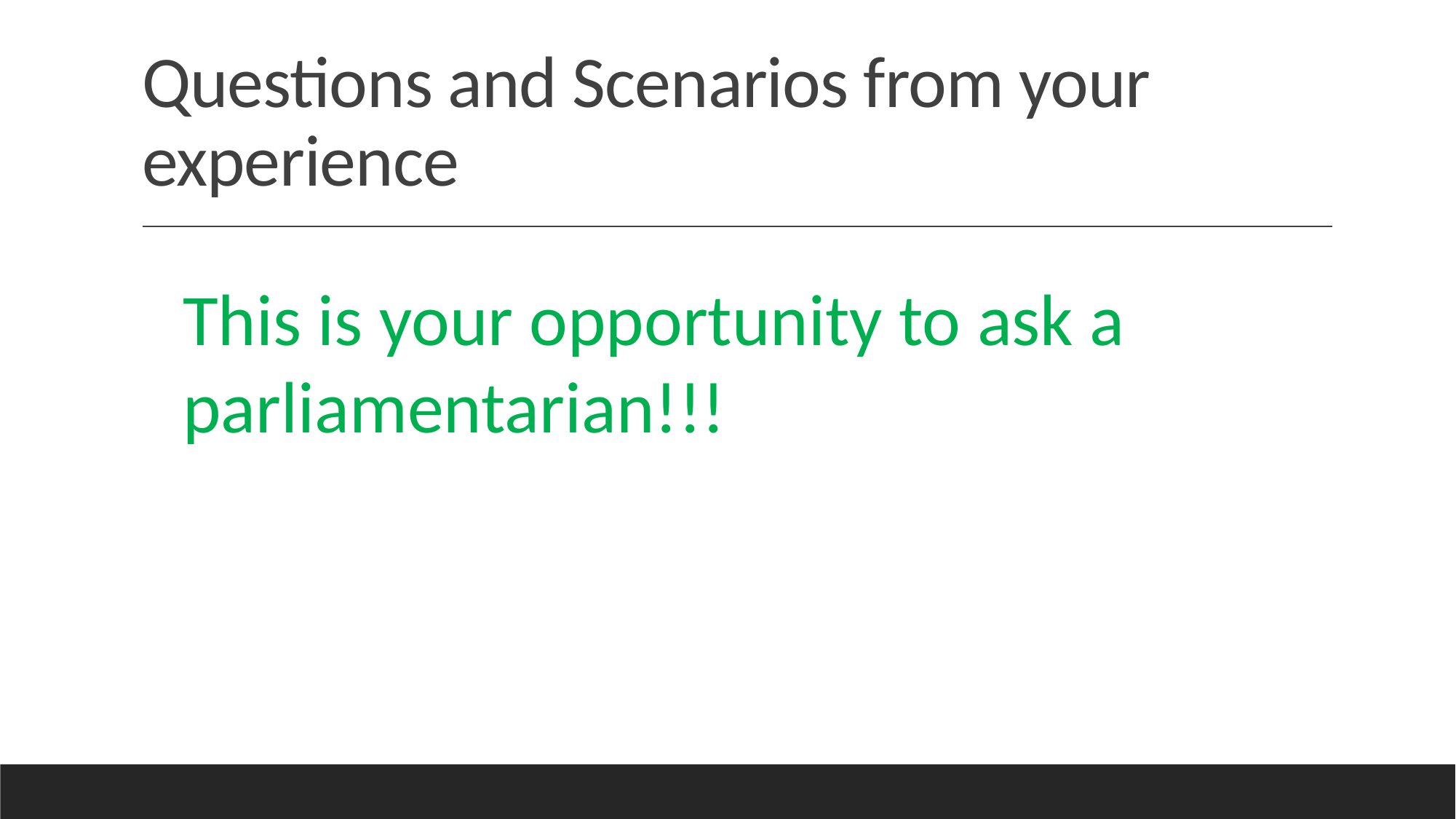

# Questions and Scenarios from your experience
This is your opportunity to ask a parliamentarian!!!